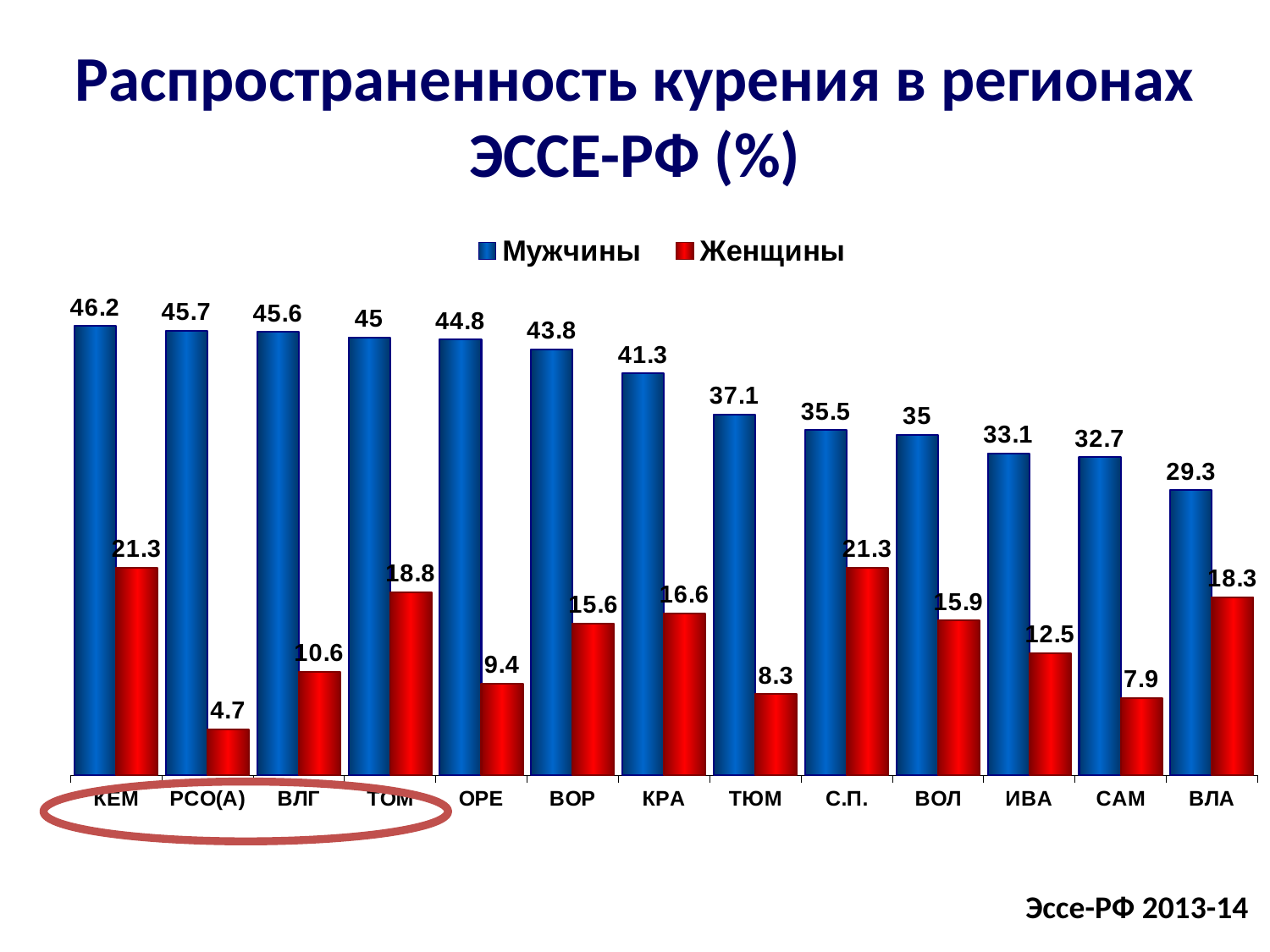

Распространенность курения в регионах ЭССЕ-РФ (%)

### Chart

| Category | Мужчины | Женщины |
|---|---|---|
| КЕМ | 46.2 | 21.3 |
| РСО(А) | 45.7 | 4.7 |
| ВЛГ | 45.6 | 10.6 |
| ТОМ | 45.0 | 18.8 |
| ОРЕ | 44.8 | 9.4 |
| ВОР | 43.8 | 15.6 |
| КРА | 41.3 | 16.6 |
| ТЮМ | 37.1 | 8.3 |
| С.П. | 35.5 | 21.3 |
| ВОЛ | 35.0 | 15.9 |
| ИВА | 33.1 | 12.5 |
| САМ | 32.7 | 7.9 |
| ВЛА | 29.3 | 18.3 |
Эссе-РФ 2013-14